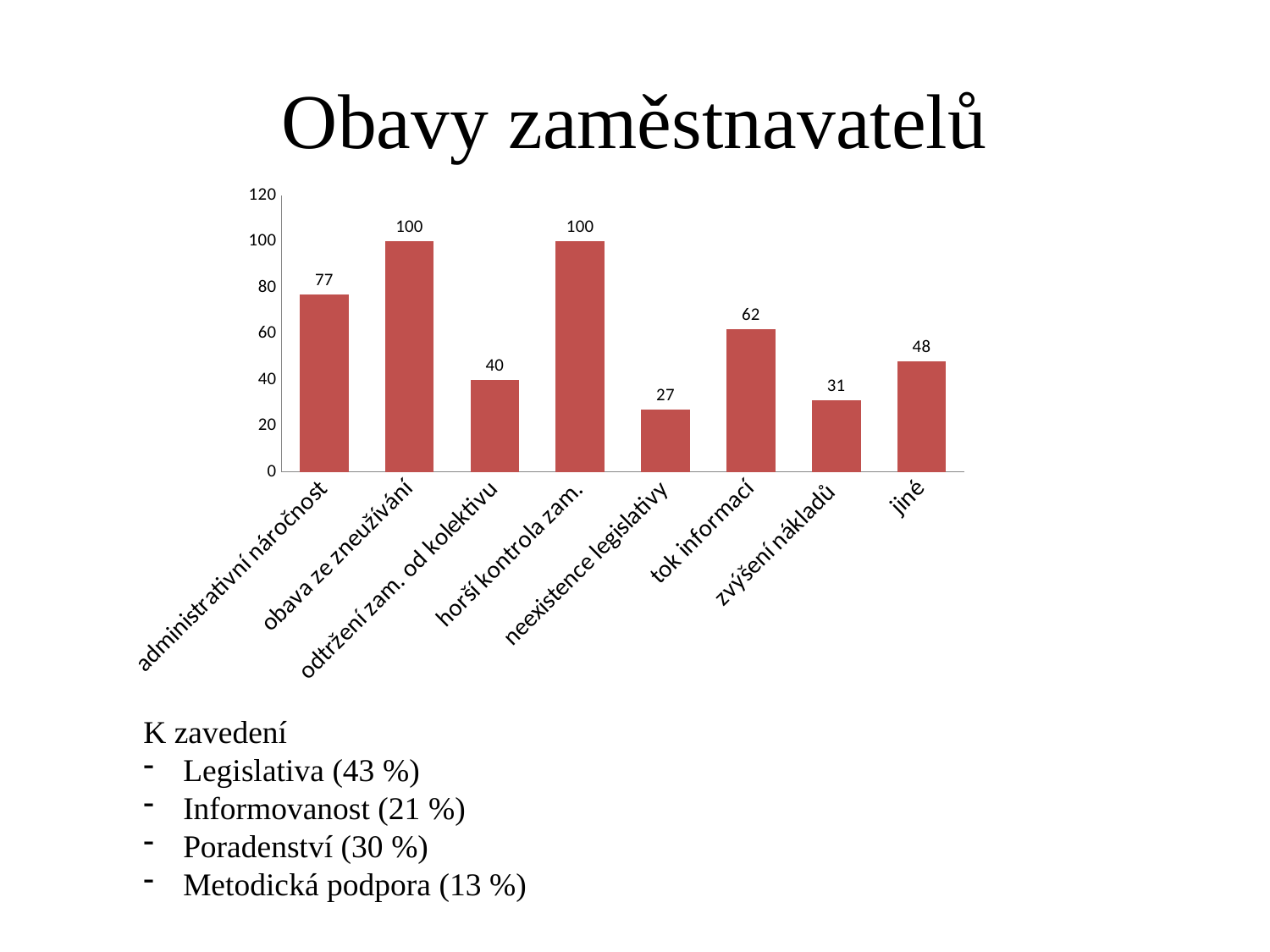

# Obavy zaměstnavatelů

### Chart

| Category |  |
|---|---|
| administrativní náročnost | 77.0 |
| obava ze zneužívání | 100.0 |
| odtržení zam. od kolektivu | 40.0 |
| horší kontrola zam. | 100.0 |
| neexistence legislativy | 27.0 |
| tok informací | 62.0 |
| zvýšení nákladů  | 31.0 |
| jiné | 48.0 |
K zavedení
Legislativa (43 %)
Informovanost (21 %)
Poradenství (30 %)
Metodická podpora (13 %)